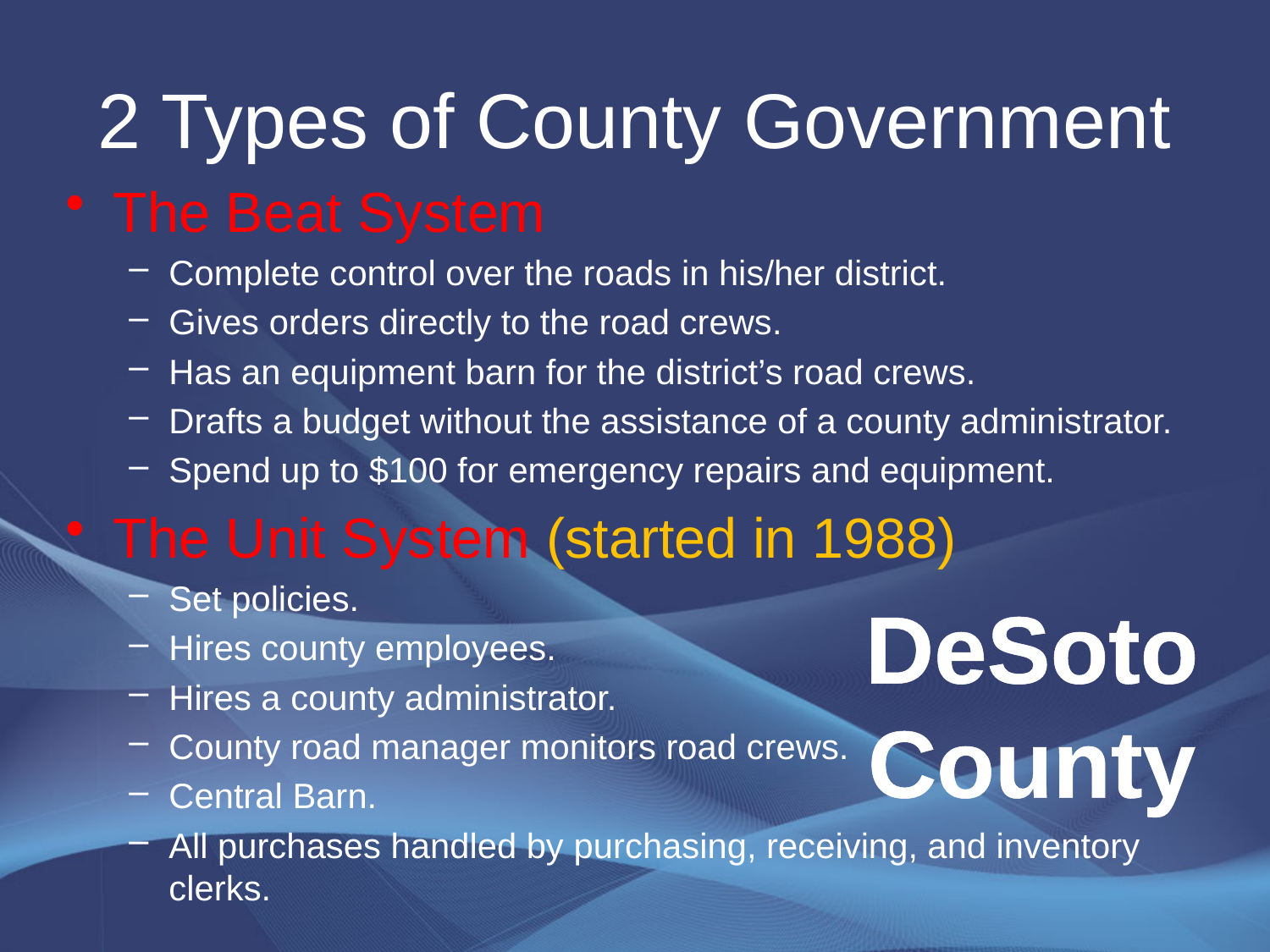

# 2 Types of County Government
The Beat System
Complete control over the roads in his/her district.
Gives orders directly to the road crews.
Has an equipment barn for the district’s road crews.
Drafts a budget without the assistance of a county administrator.
Spend up to $100 for emergency repairs and equipment.
The Unit System (started in 1988)
Set policies.
Hires county employees.
Hires a county administrator.
County road manager monitors road crews.
Central Barn.
All purchases handled by purchasing, receiving, and inventory clerks.
DeSoto County